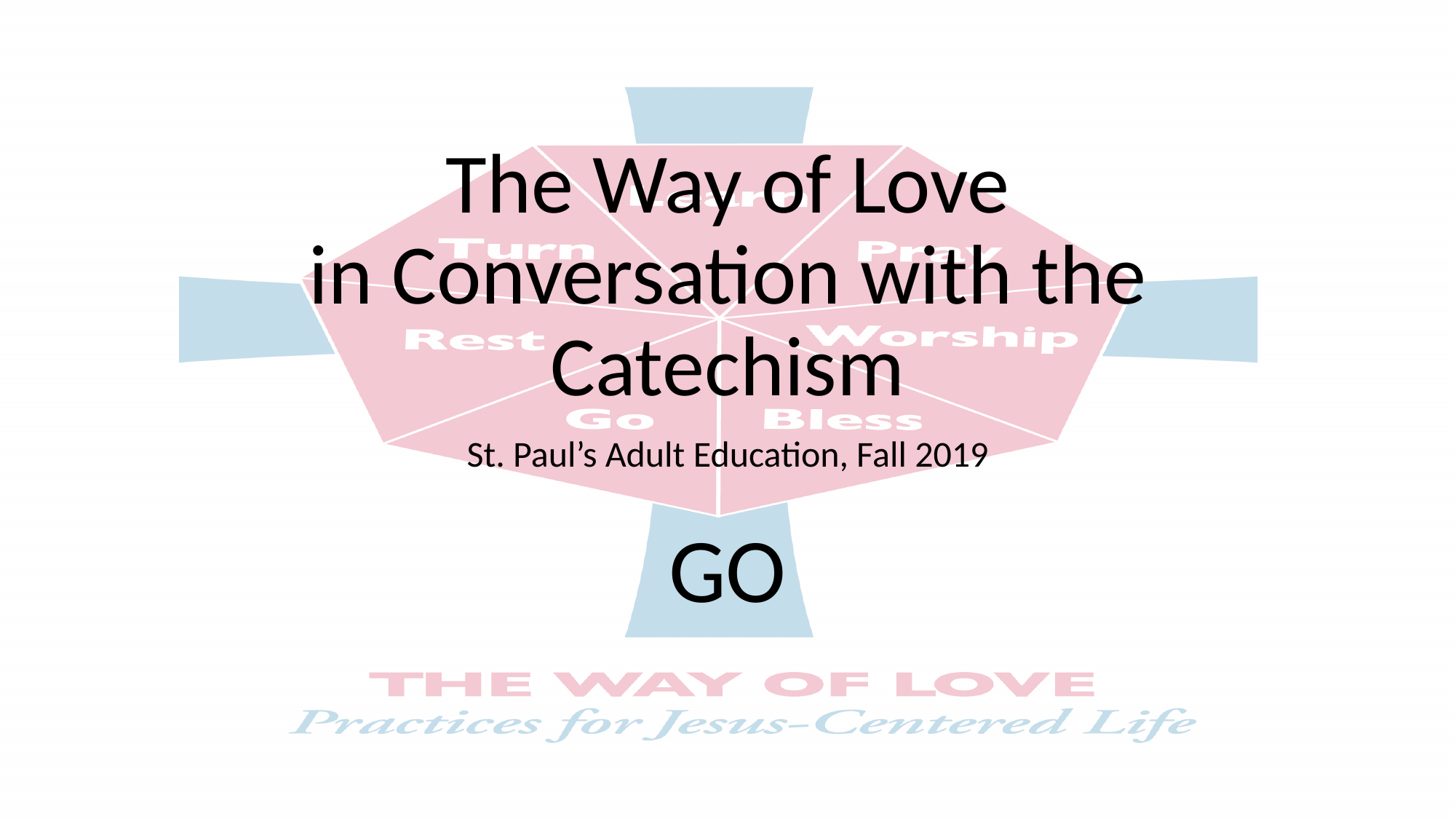

# The Way of Love in Conversation with the Catechism
St. Paul’s Adult Education, Fall 2019
GO